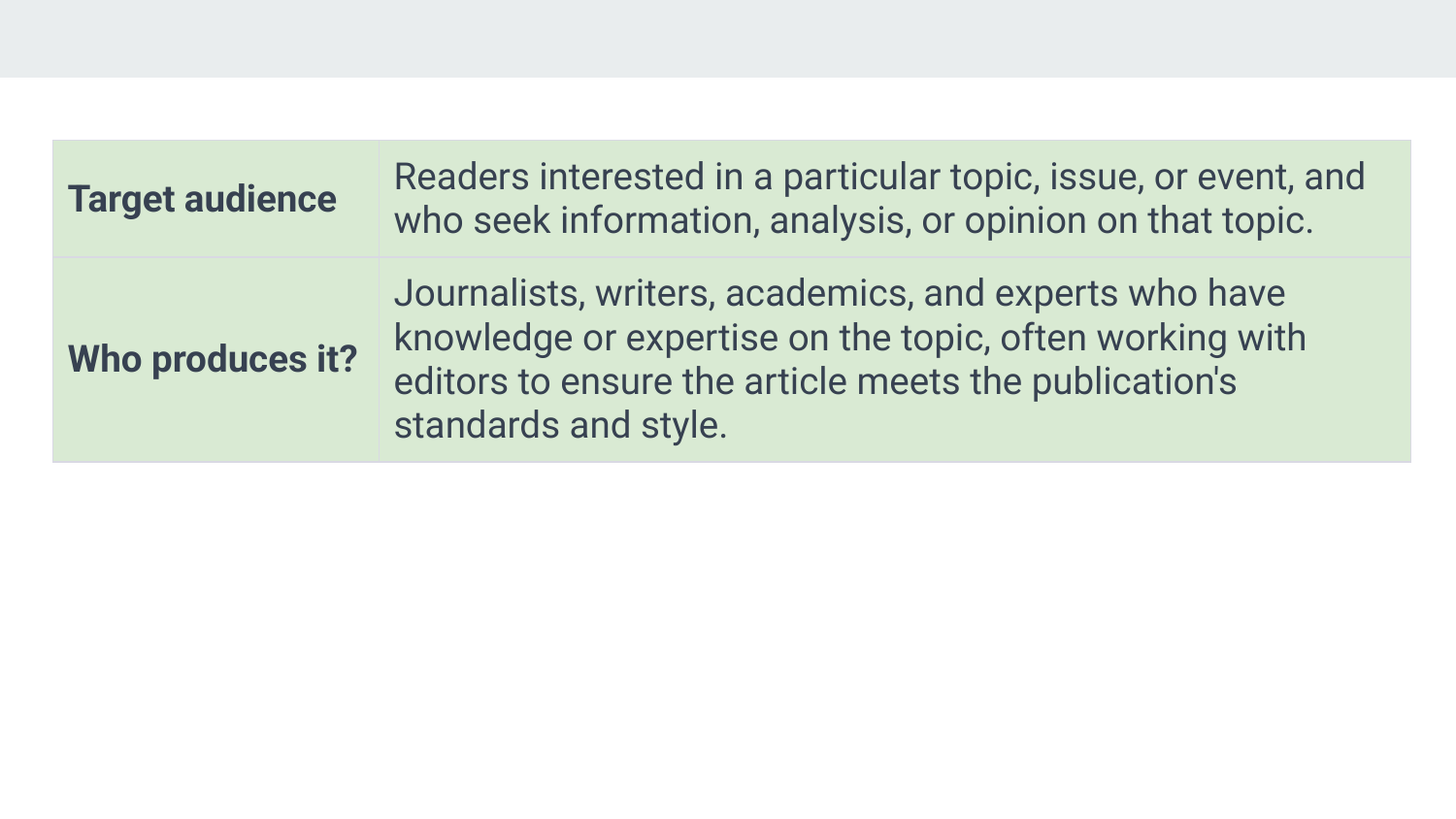

| Target audience | Readers interested in a particular topic, issue, or event, and who seek information, analysis, or opinion on that topic. |
| --- | --- |
| Who produces it? | Journalists, writers, academics, and experts who have knowledge or expertise on the topic, often working with editors to ensure the article meets the publication's standards and style. |